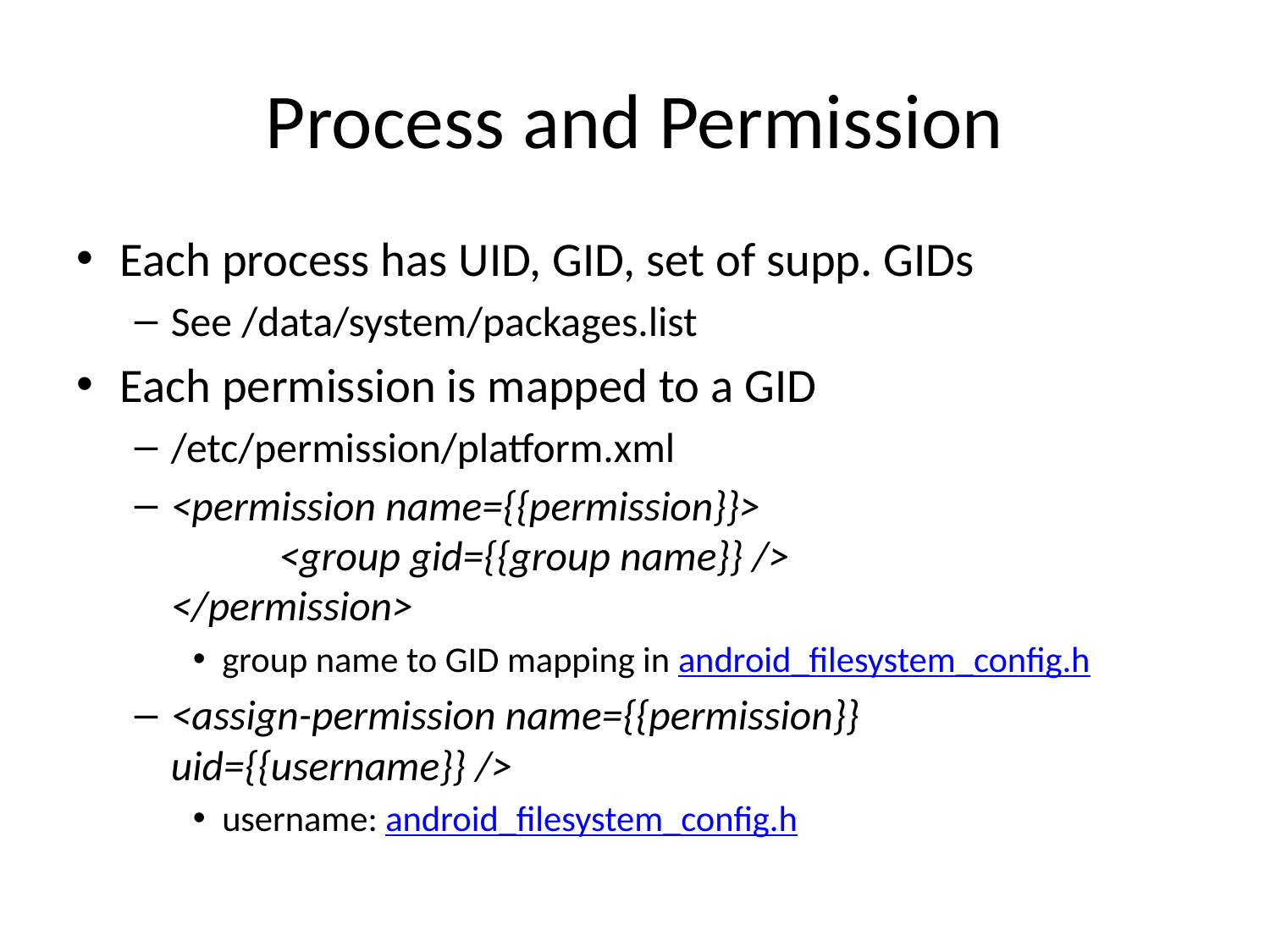

# Process and Permission
Each process has UID, GID, set of supp. GIDs
See /data/system/packages.list
Each permission is mapped to a GID
/etc/permission/platform.xml
<permission name={{permission}}>
		<group gid={{group name}} />
</permission>
group name to GID mapping in android_filesystem_config.h
<assign-permission name={{permission}} uid={{username}} />
username: android_filesystem_config.h